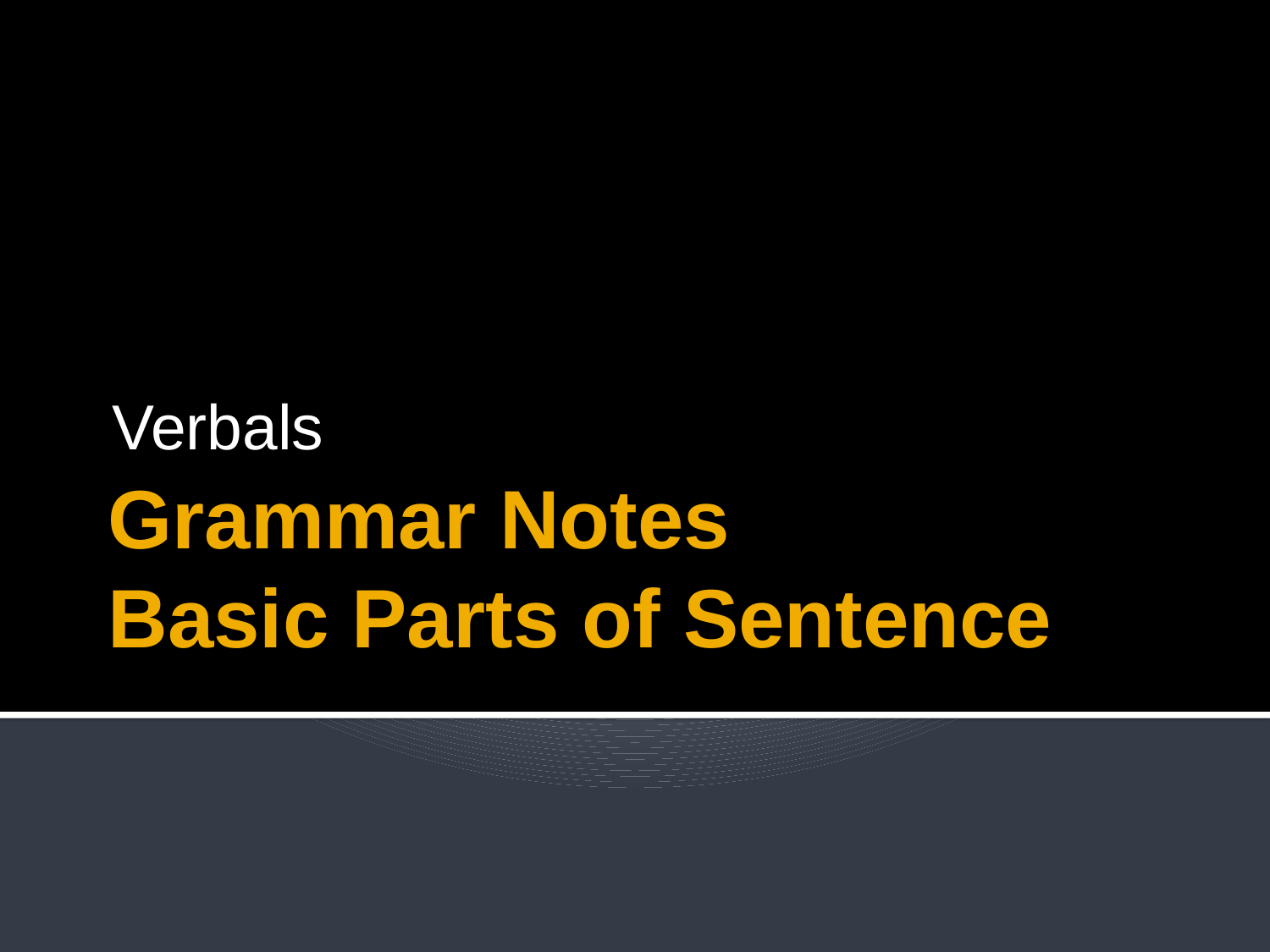

Verbals
# Grammar Notes Basic Parts of Sentence